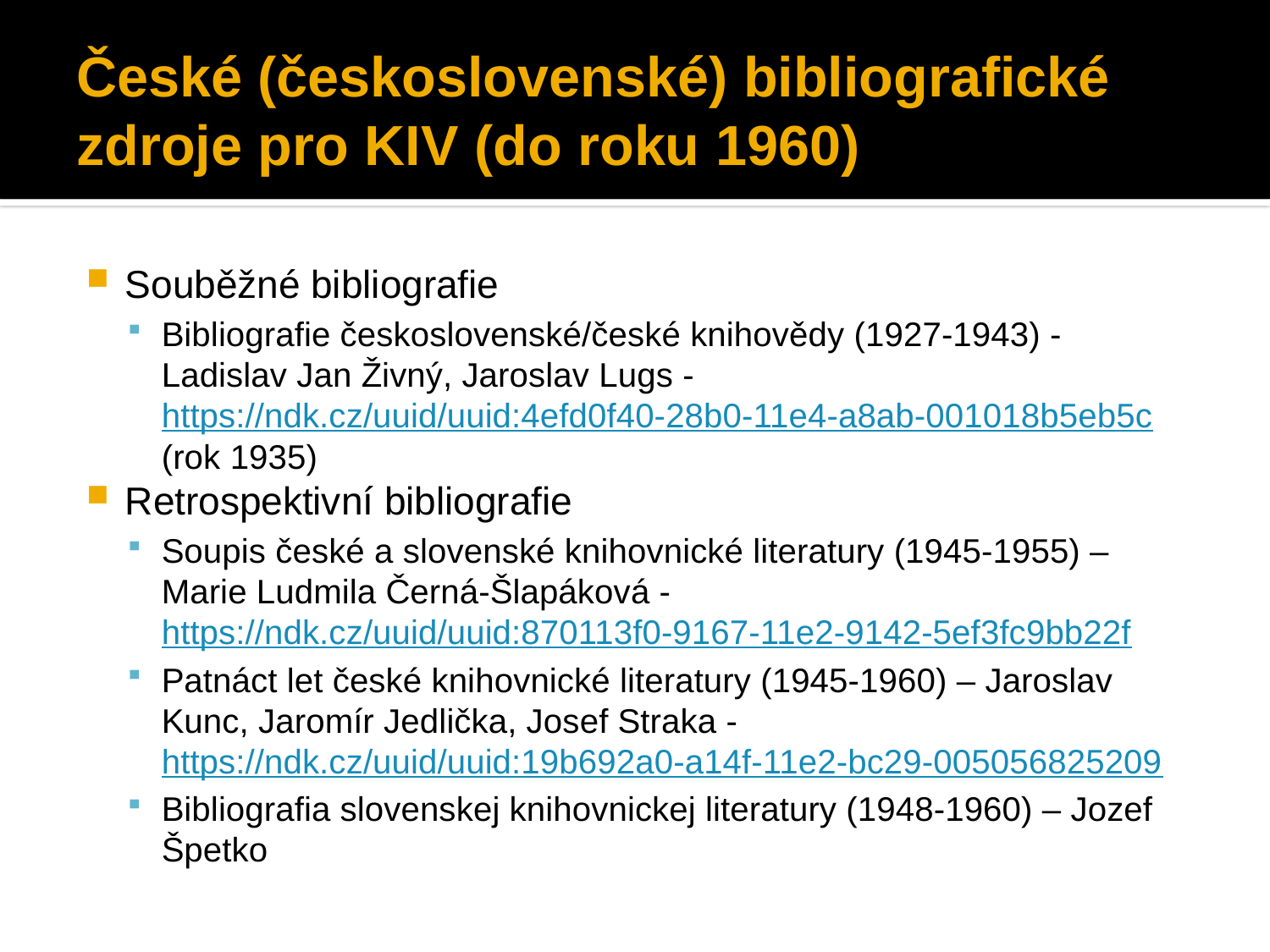

# České (československé) bibliografické zdroje pro KIV (do roku 1960)
Souběžné bibliografie
Bibliografie československé/české knihovědy (1927-1943) - Ladislav Jan Živný, Jaroslav Lugs - https://ndk.cz/uuid/uuid:4efd0f40-28b0-11e4-a8ab-001018b5eb5c (rok 1935)
Retrospektivní bibliografie
Soupis české a slovenské knihovnické literatury (1945-1955) – Marie Ludmila Černá-Šlapáková - https://ndk.cz/uuid/uuid:870113f0-9167-11e2-9142-5ef3fc9bb22f
Patnáct let české knihovnické literatury (1945-1960) – Jaroslav Kunc, Jaromír Jedlička, Josef Straka - https://ndk.cz/uuid/uuid:19b692a0-a14f-11e2-bc29-005056825209
Bibliografia slovenskej knihovnickej literatury (1948-1960) – Jozef Špetko